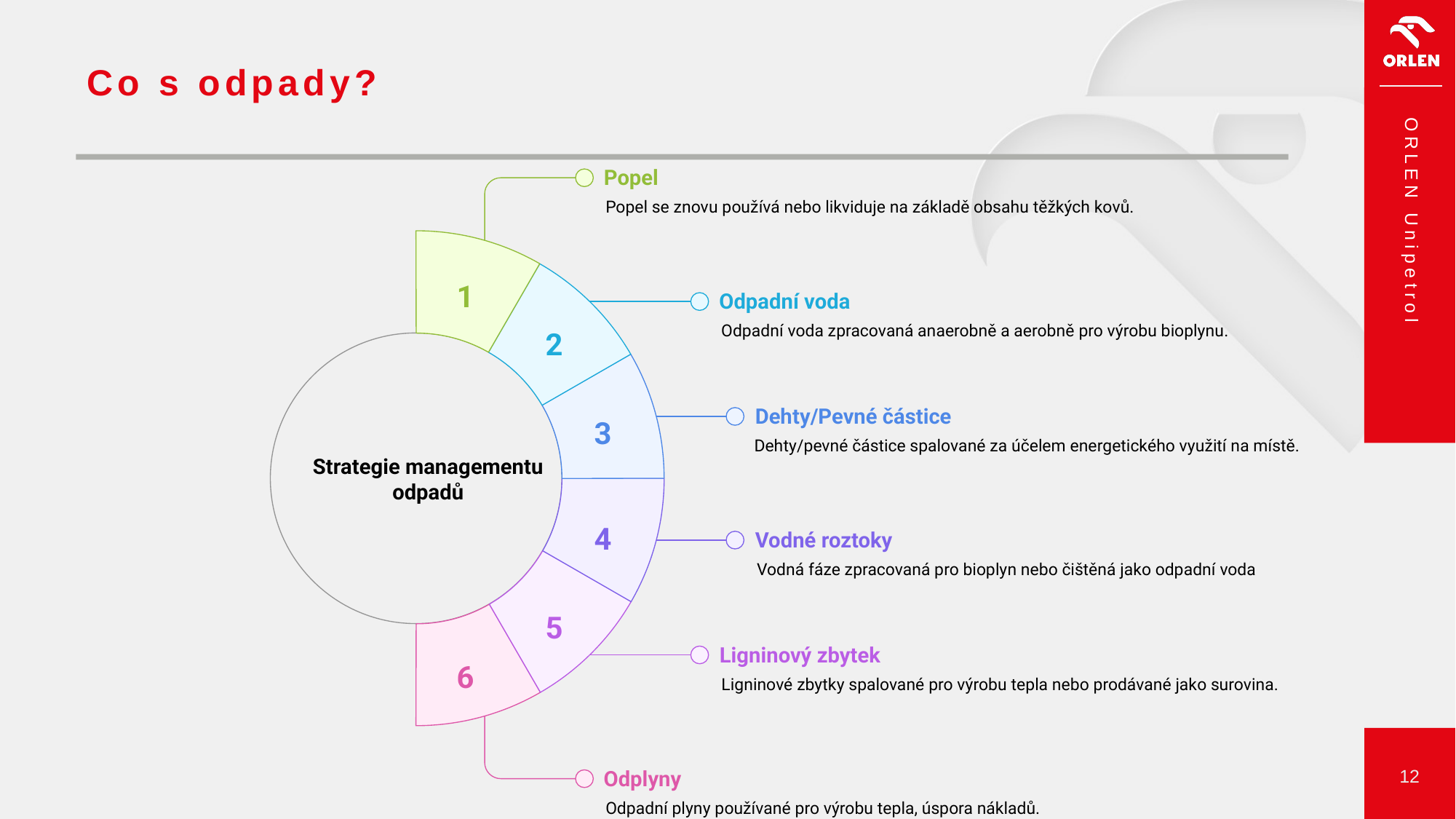

# Co s odpady?
Popel

Popel se znovu používá nebo likviduje na základě obsahu těžkých kovů.

1
Odpadní voda
Odpadní voda zpracovaná anaerobně a aerobně pro výrobu bioplynu.
2

Dehty/Pevné částice
3
Dehty/pevné částice spalované za účelem energetického využití na místě.
Strategie managementu odpadů

4
Vodné roztoky

Vodná fáze zpracovaná pro bioplyn nebo čištěná jako odpadní voda

5
Ligninový zbytek
6
Ligninové zbytky spalované pro výrobu tepla nebo prodávané jako surovina.
Odplyny
Odpadní plyny používané pro výrobu tepla, úspora nákladů.